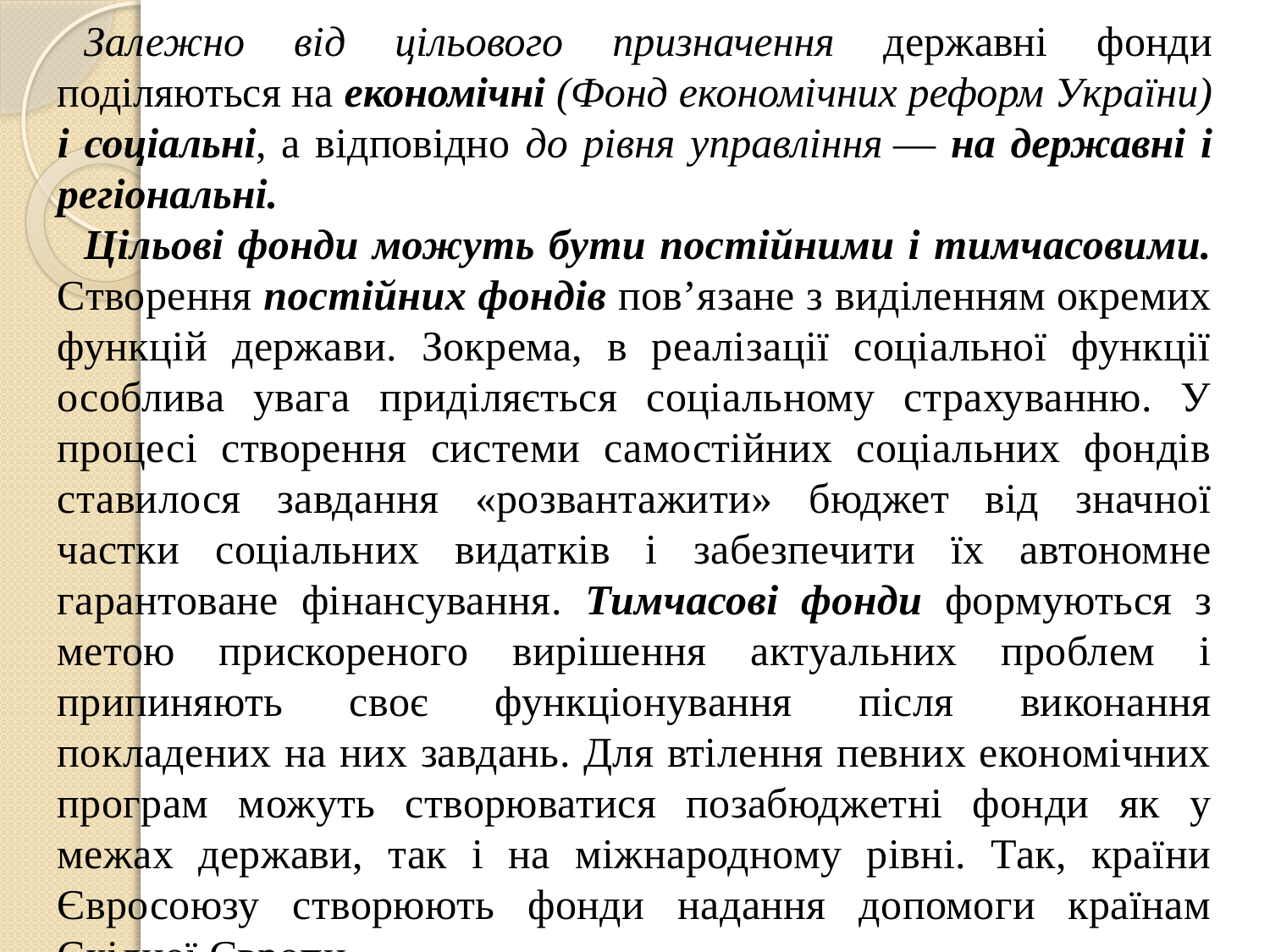

Залежно від цільового призначення державні фонди поділяються на економічні (Фонд економічних реформ України) і соціальні, а відповідно до рівня управління — на державні і регіональні.
Цільові фонди можуть бути постійними і тимчасовими. Створення постійних фондів пов’язане з виділенням окремих функцій держави. Зокрема, в реалізації соціальної функції особлива увага приділяється соціальному страхуванню. У процесі створення системи самостійних соціальних фондів ставилося завдання «розвантажити» бюджет від значної частки соціальних видатків і забезпечити їх автономне гарантоване фінансування. Тимчасові фонди формуються з метою прискореного вирішення актуальних проблем і припиняють своє функціонування після виконання покладених на них завдань. Для втілення певних економічних програм можуть створюватися позабюджетні фонди як у межах держави, так і на міжнародному рівні. Так, країни Євросоюзу створюють фонди надання допомоги країнам Східної Європи.